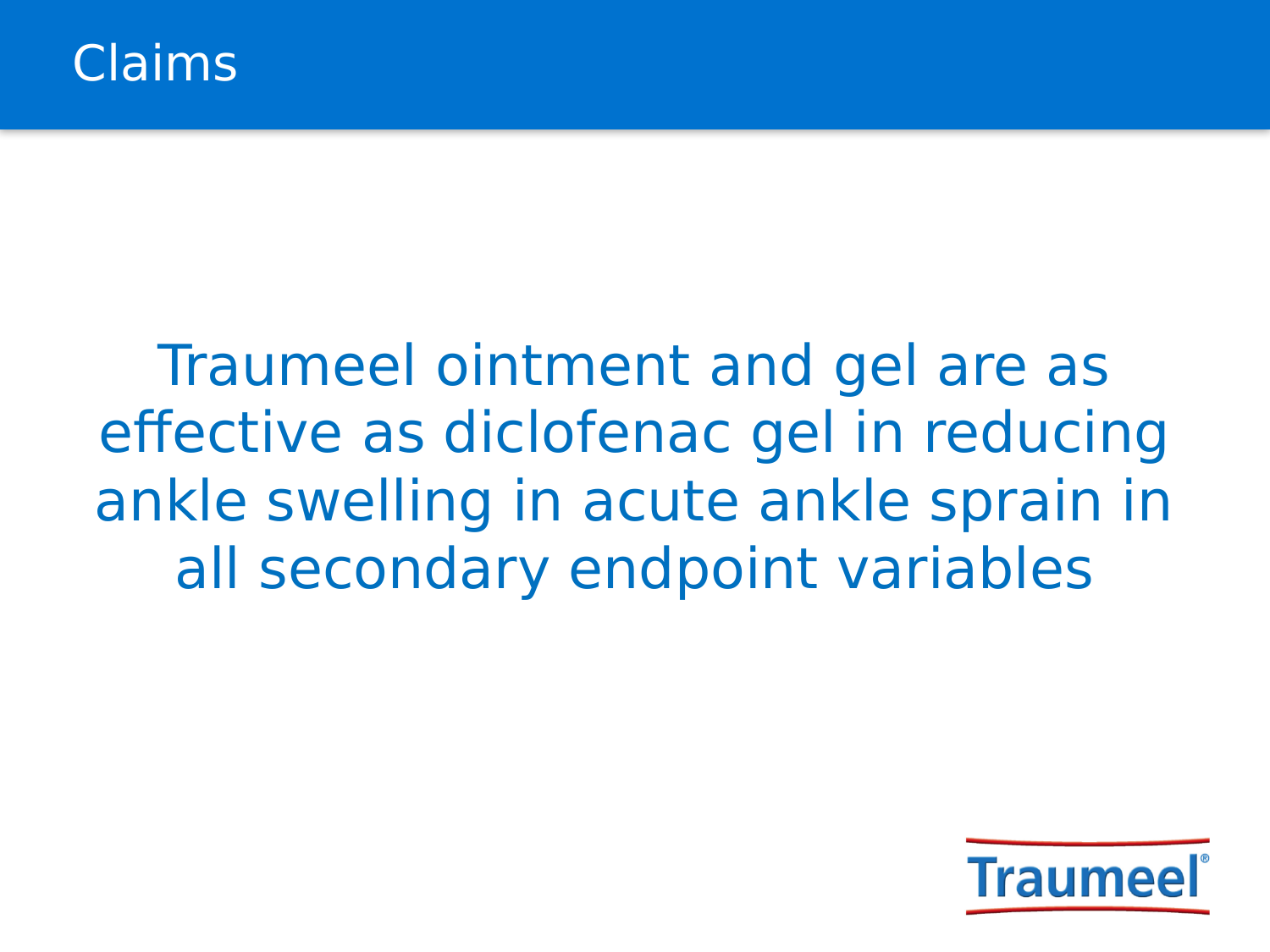

Claims
#

Traumeel ointment and gel are as effective as diclofenac gel in reducing ankle swelling in acute ankle sprain in all secondary endpoint variables